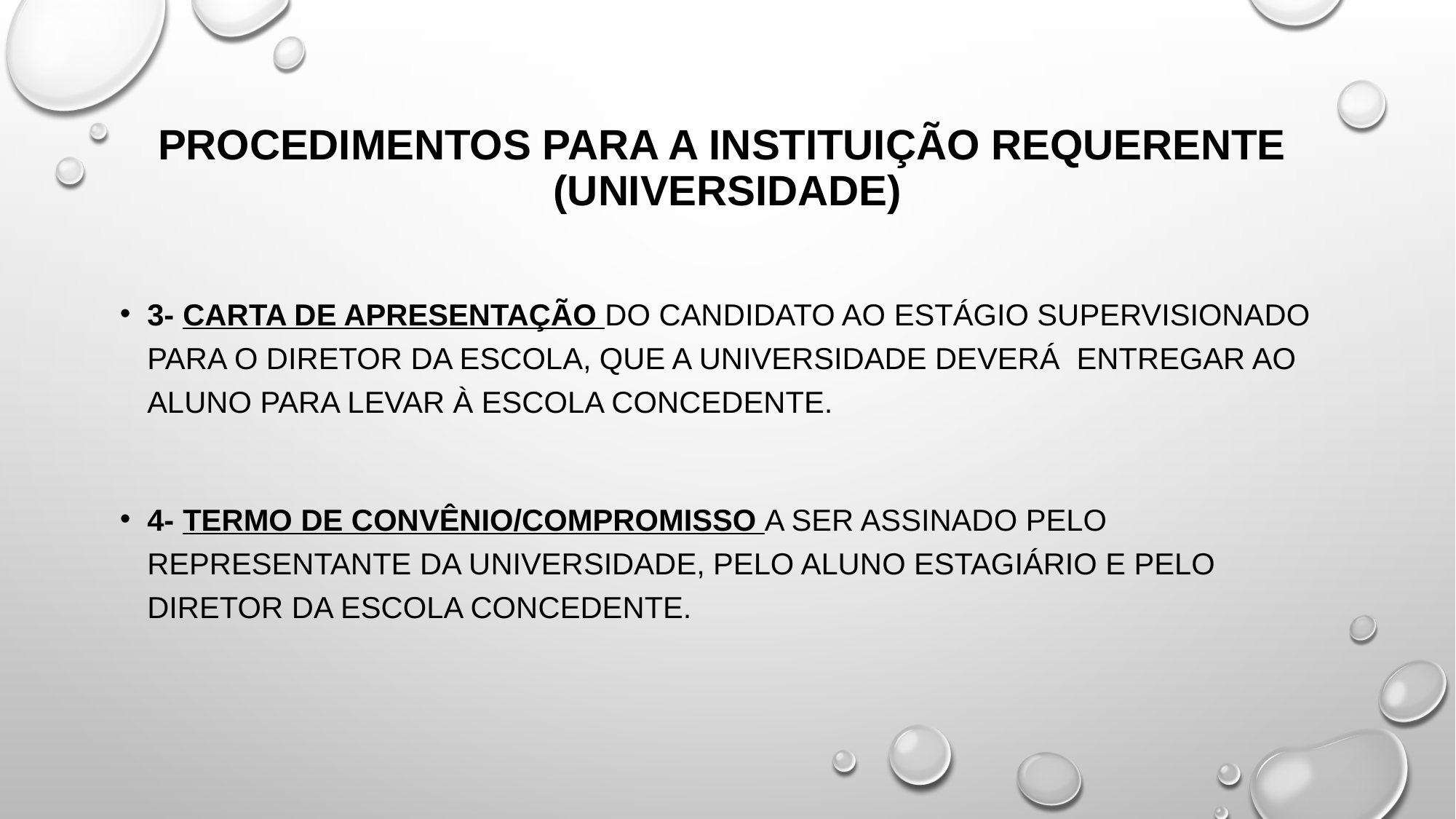

# PROCEDIMENTOS PARA A INSTITUIÇÃO REQUERENTE  (UNIVERSIDADE)
3- carta de apresentação do candidato ao estágio supervisionado para o diretor da escola, que a universidade deverá  entregar ao aluno para levar à escola concedente.

4- termo de convênio/compromisso a ser assinado pelo representante da universidade, pelo aluno estagiário e pelo diretor da escola concedente.